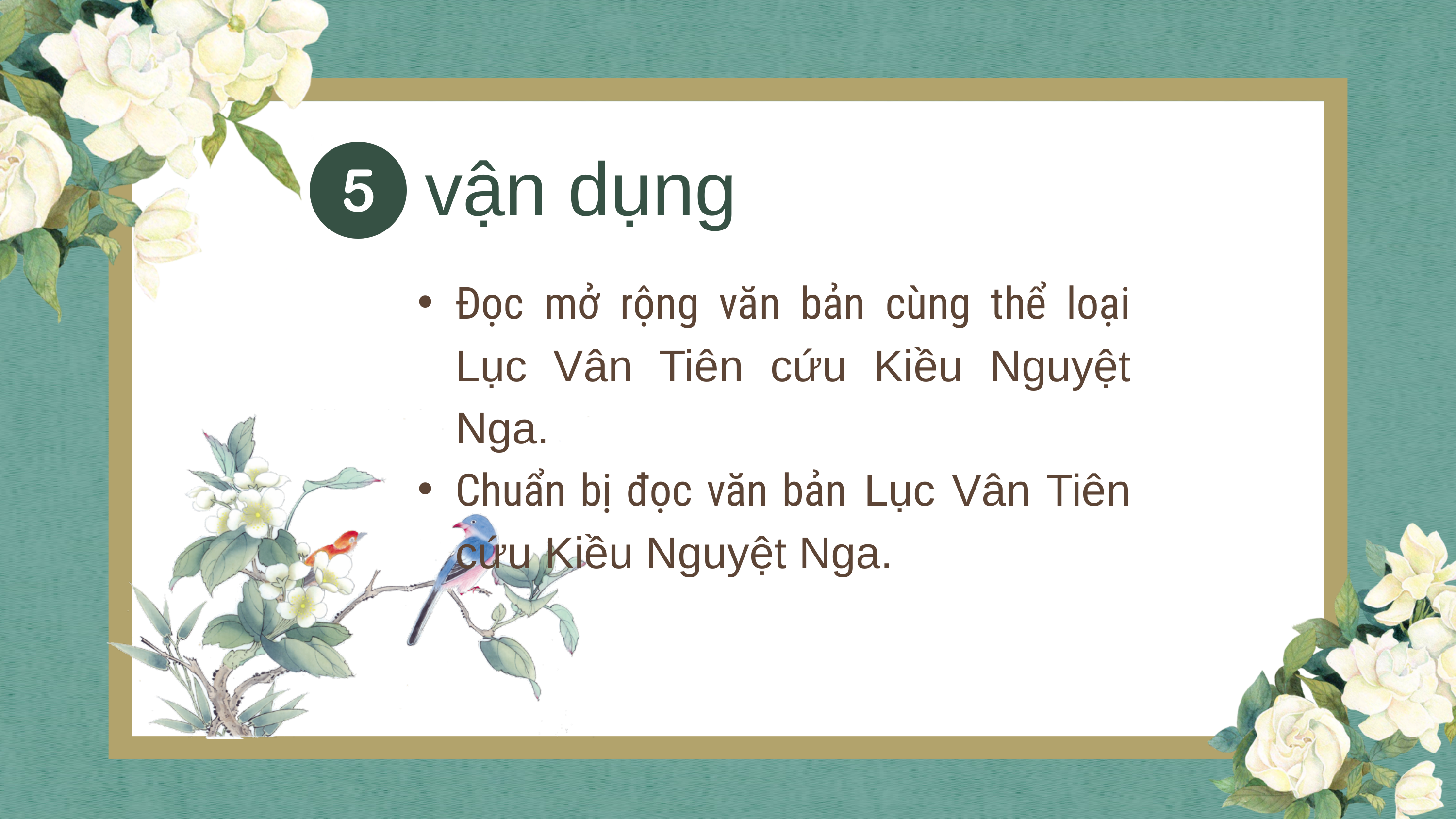

vận dụng

Đọc mở rộng văn bản cùng thể loại Lục Vân Tiên cứu Kiều Nguyệt Nga.
Chuẩn bị đọc văn bản Lục Vân Tiên cứu Kiều Nguyệt Nga.